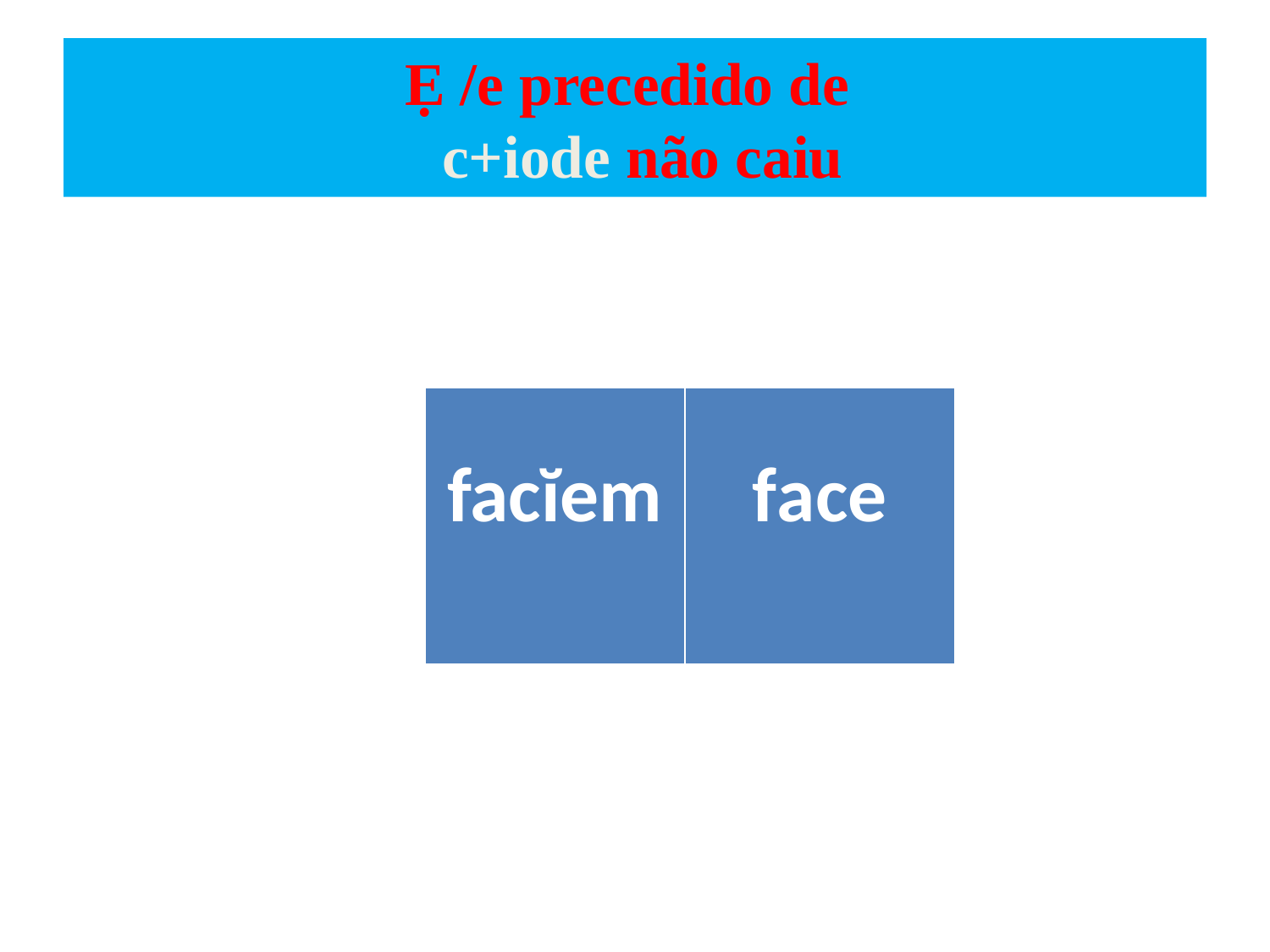

# Ẹ /e precedido de c+iode não caiu
| facĭem | face |
| --- | --- |